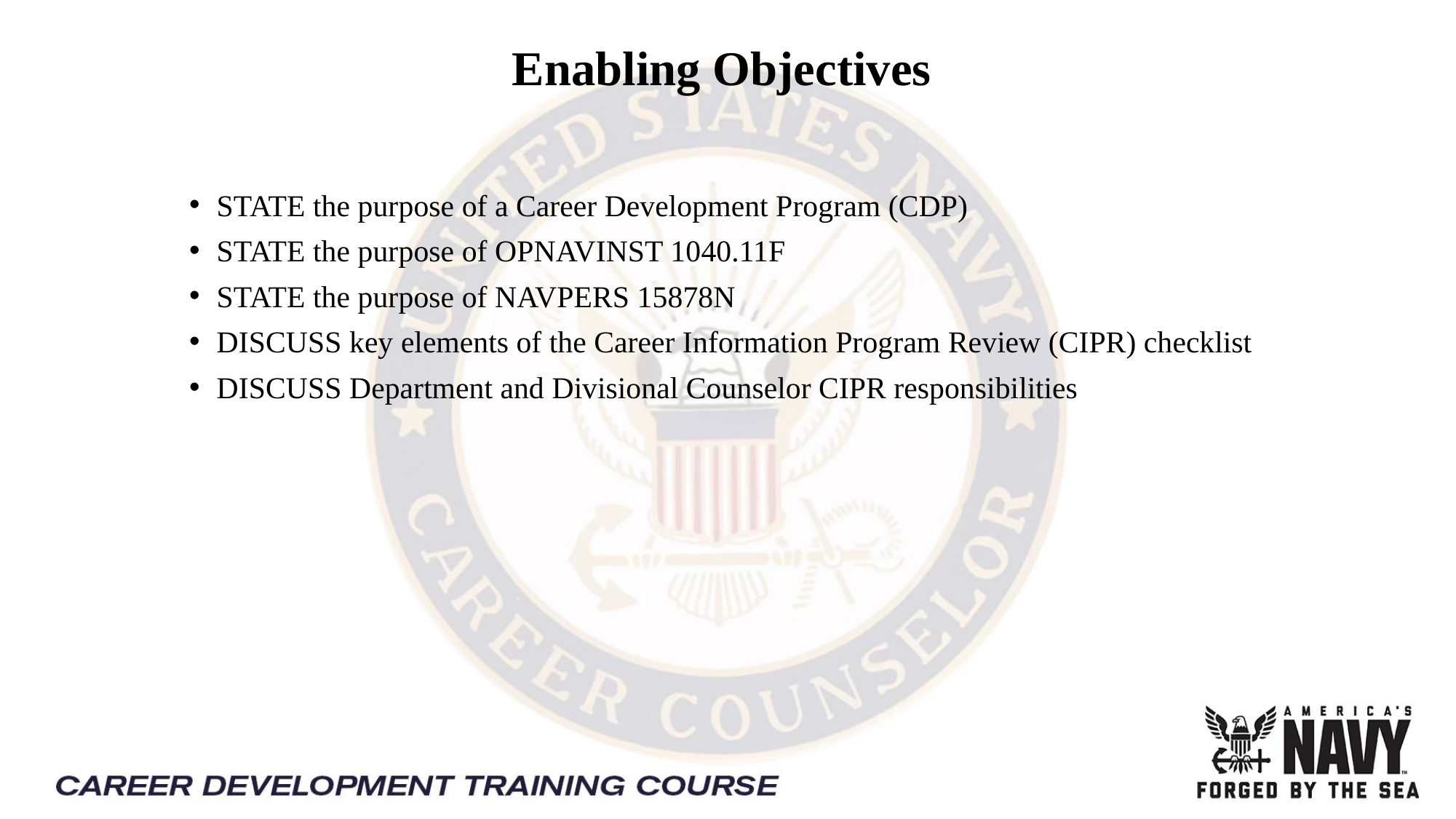

# Enabling Objectives
STATE the purpose of a Career Development Program (CDP)
STATE the purpose of OPNAVINST 1040.11F
STATE the purpose of NAVPERS 15878N
DISCUSS key elements of the Career Information Program Review (CIPR) checklist
DISCUSS Department and Divisional Counselor CIPR responsibilities